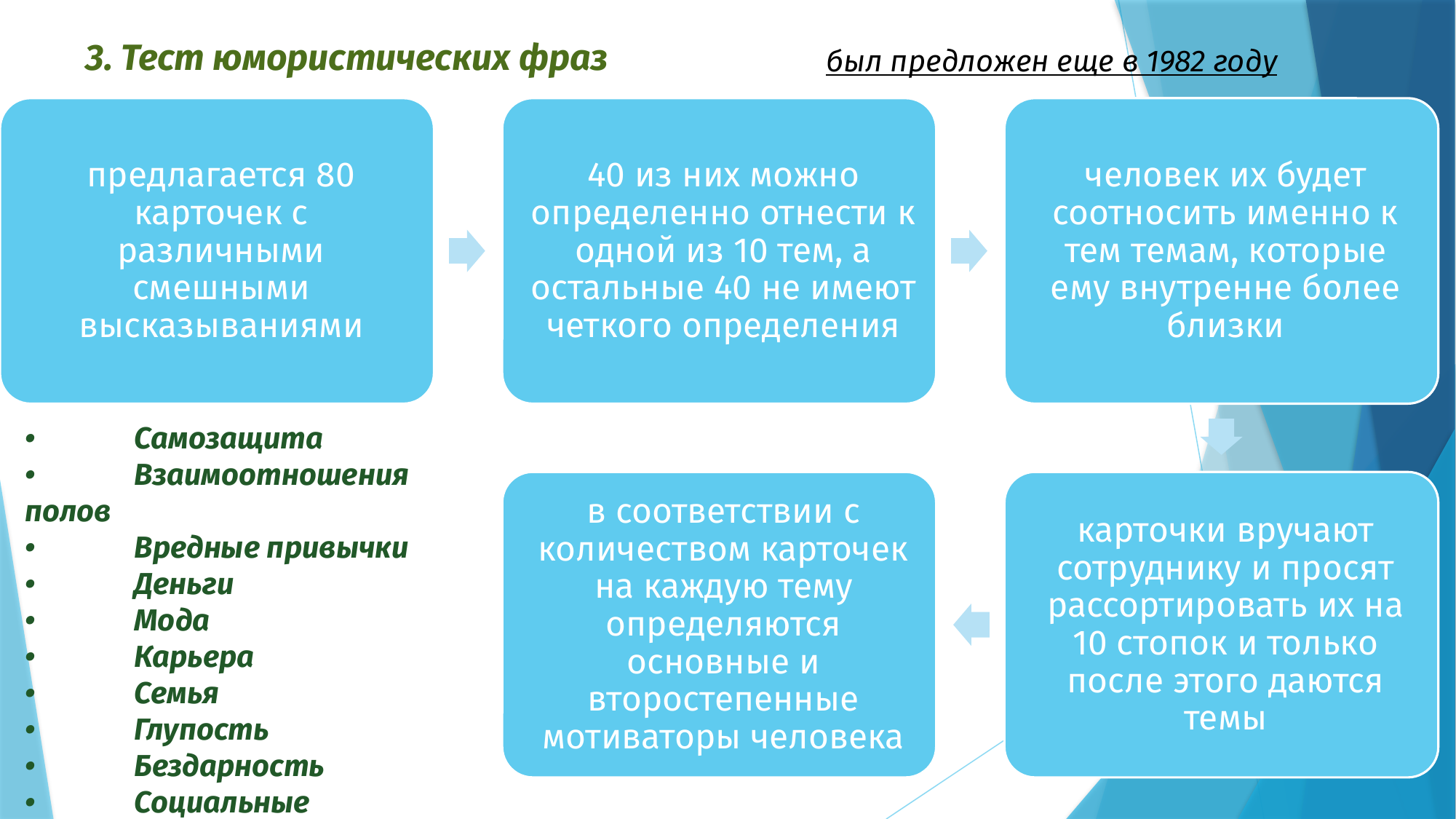

3. Тест юмористических фраз
был предложен еще в 1982 году
предлагается 80 карточек с различными смешными высказываниями

40 из них можно определенно отнести к одной из 10 тем, а остальные 40 не имеют четкого определения

человек их будет соотносить именно к тем темам, которые ему внутренне более близки

карточки вручают сотруднику и просят рассортировать их на 10 стопок и только после этого даются темы

в соответствии с количеством карточек на каждую тему определяются основные и второстепенные мотиваторы человека
•	Самозащита
•	Взаимоотношения полов
•	Вредные привычки
•	Деньги
•	Мода
•	Карьера
•	Семья
•	Глупость
•	Бездарность
•	Социальные неурядицы